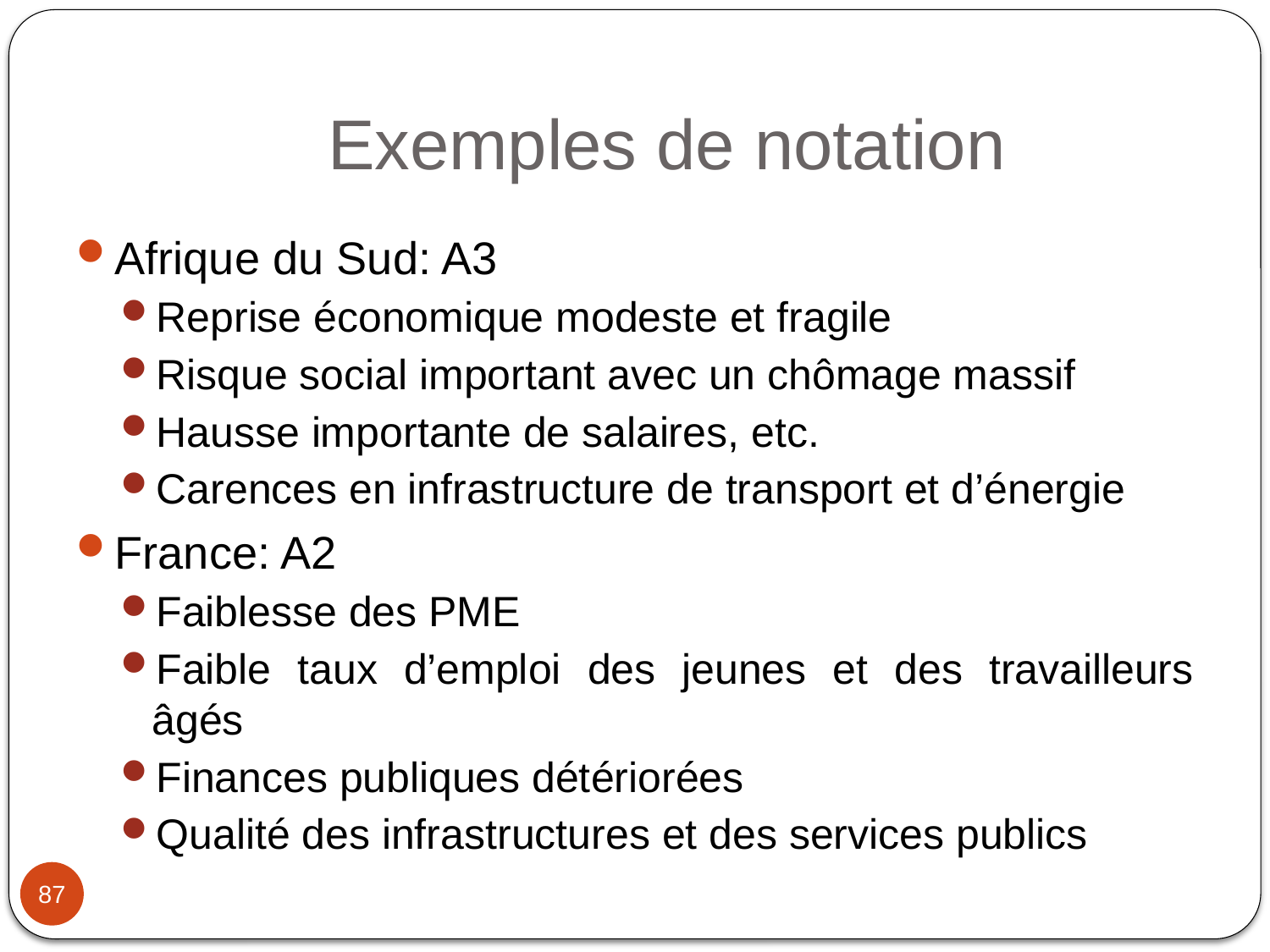

# Exemples de notation
Afrique du Sud: A3
Reprise économique modeste et fragile
Risque social important avec un chômage massif
Hausse importante de salaires, etc.
Carences en infrastructure de transport et d’énergie
France: A2
Faiblesse des PME
Faible taux d’emploi des jeunes et des travailleurs âgés
Finances publiques détériorées
Qualité des infrastructures et des services publics
87